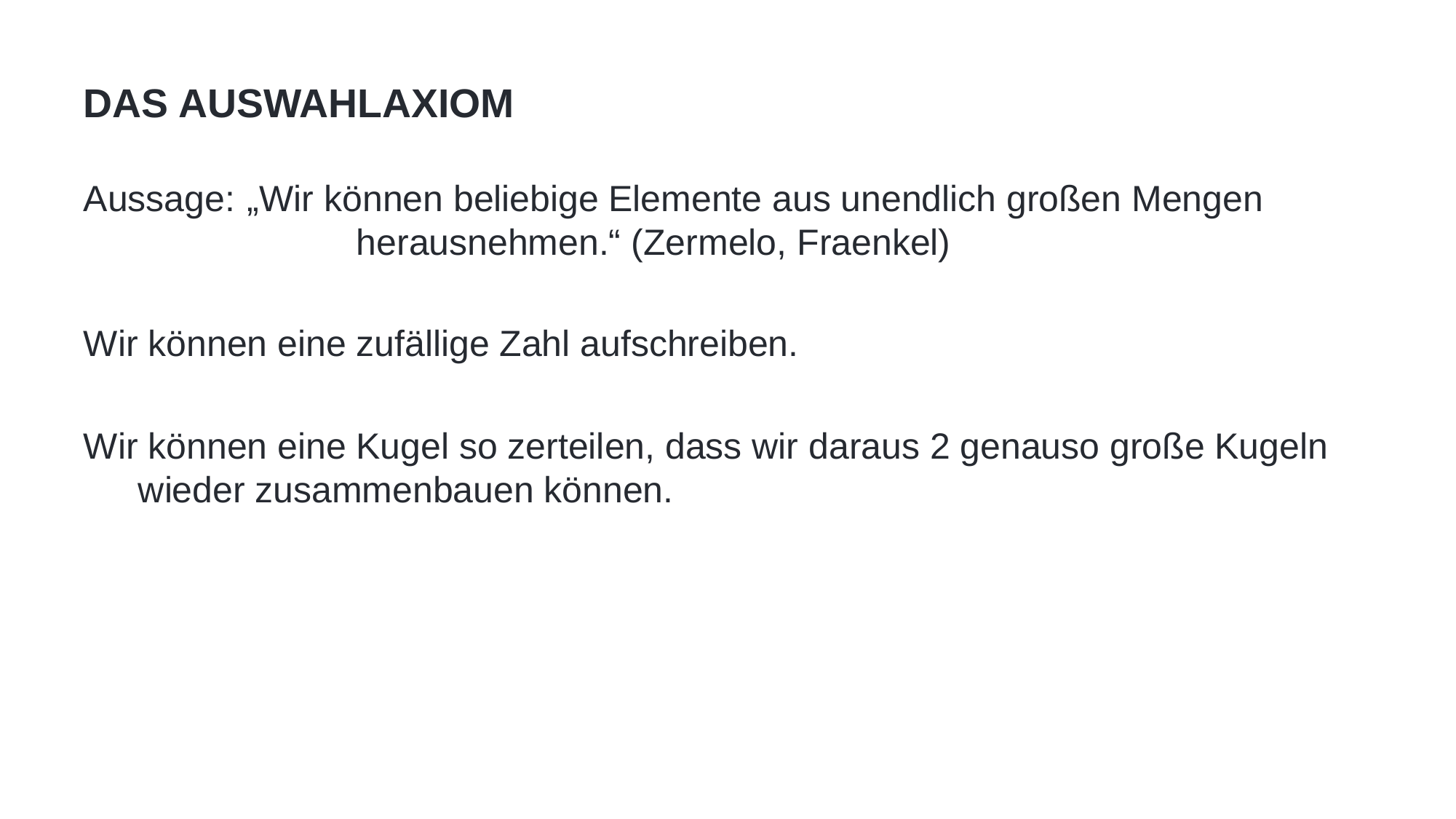

# Das Auswahlaxiom
Aussage: 	„Wir können beliebige Elemente aus unendlich großen Mengen 			herausnehmen.“ (Zermelo, Fraenkel)

Wir können eine zufällige Zahl aufschreiben.

Wir können eine Kugel so zerteilen, dass wir daraus 2 genauso große Kugeln wieder zusammenbauen können.